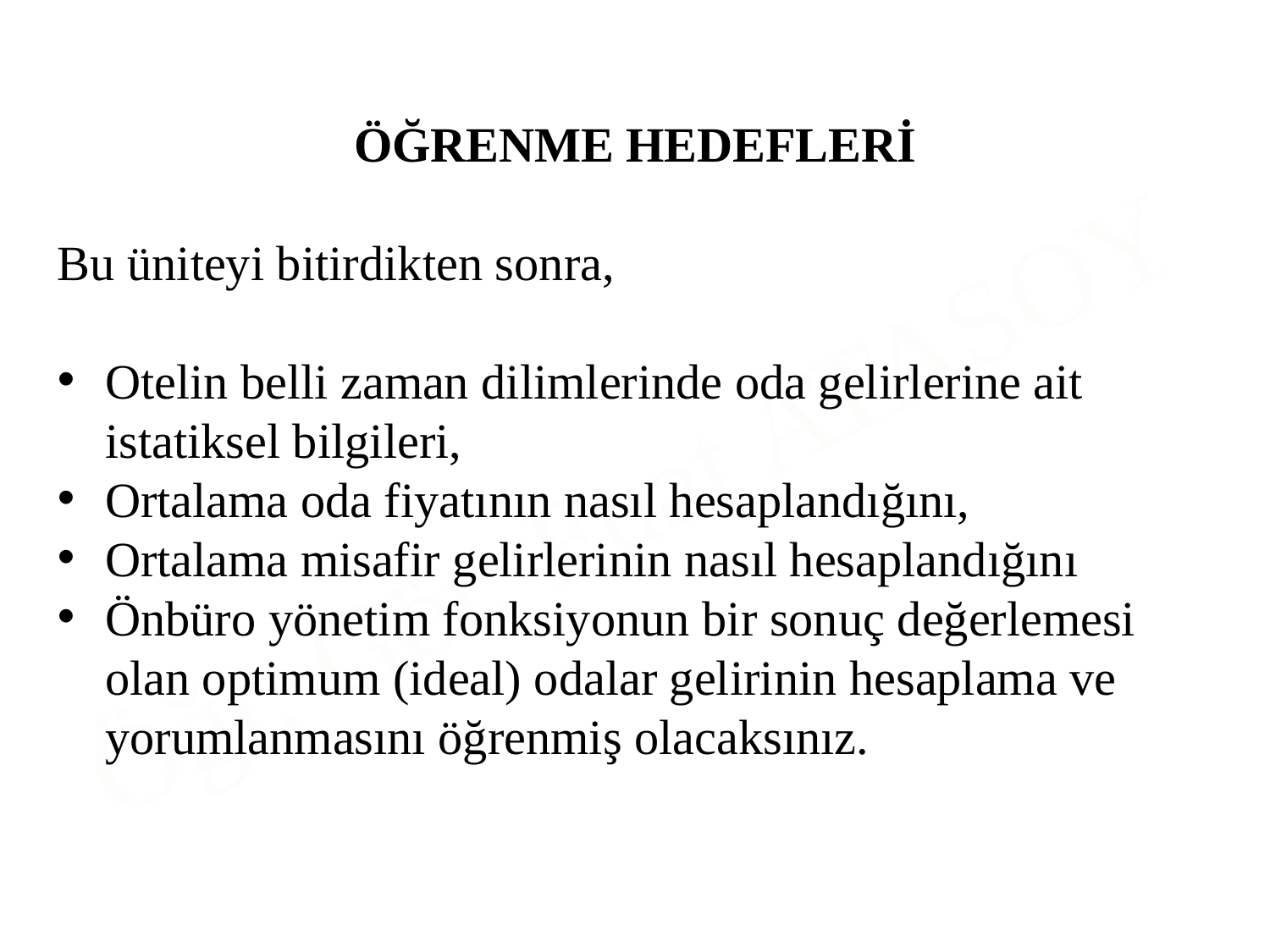

ÖĞRENME HEDEFLERİ

Bu üniteyi bitirdikten sonra,

Otelin belli zaman dilimlerinde oda gelirlerine ait istatiksel bilgileri,
Ortalama oda fiyatının nasıl hesaplandığını,
Ortalama misafir gelirlerinin nasıl hesaplandığını
Önbüro yönetim fonksiyonun bir sonuç değerlemesi olan optimum (ideal) odalar gelirinin hesaplama ve yorumlanmasını öğrenmiş olacaksınız.